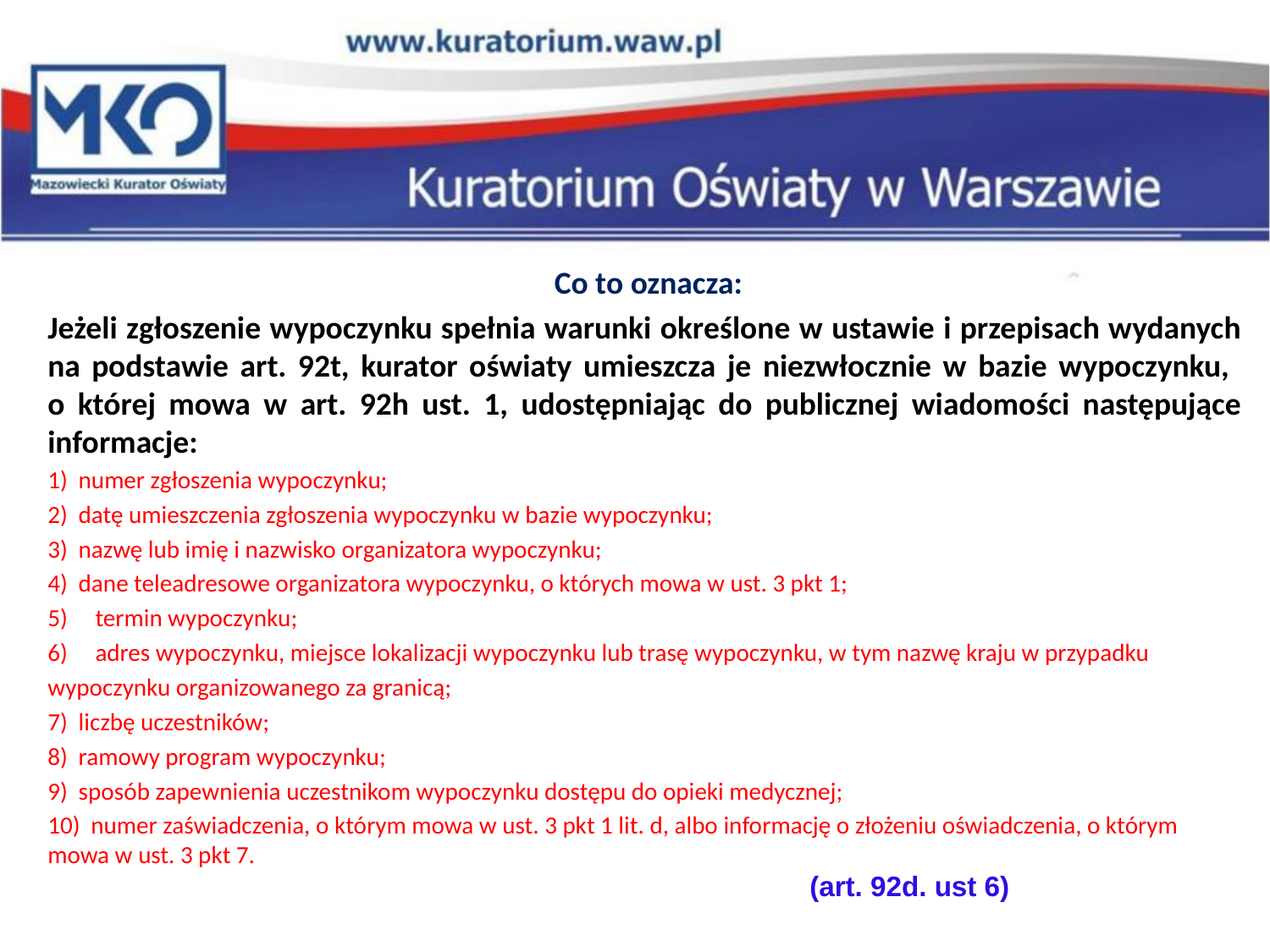

Co to oznacza:
Jeżeli zgłoszenie wypoczynku spełnia warunki określone w ustawie i przepisach wydanych na podstawie art. 92t, kurator oświaty umieszcza je niezwłocznie w bazie wypoczynku,
o której mowa w art. 92h ust. 1, udostępniając do publicznej wiadomości następujące informacje:
1)  numer zgłoszenia wypoczynku;
2)  datę umieszczenia zgłoszenia wypoczynku w bazie wypoczynku;
3)  nazwę lub imię i nazwisko organizatora wypoczynku;
4)  dane teleadresowe organizatora wypoczynku, o których mowa w ust. 3 pkt 1;
termin wypoczynku;
adres wypoczynku, miejsce lokalizacji wypoczynku lub trasę wypoczynku, w tym nazwę kraju w przypadku
wypoczynku organizowanego za granicą;
7)  liczbę uczestników;
8)  ramowy program wypoczynku;
9)  sposób zapewnienia uczestnikom wypoczynku dostępu do opieki medycznej;
10)  numer zaświadczenia, o którym mowa w ust. 3 pkt 1 lit. d, albo informację o złożeniu oświadczenia, o którym mowa w ust. 3 pkt 7.
						(art. 92d. ust 6)

;